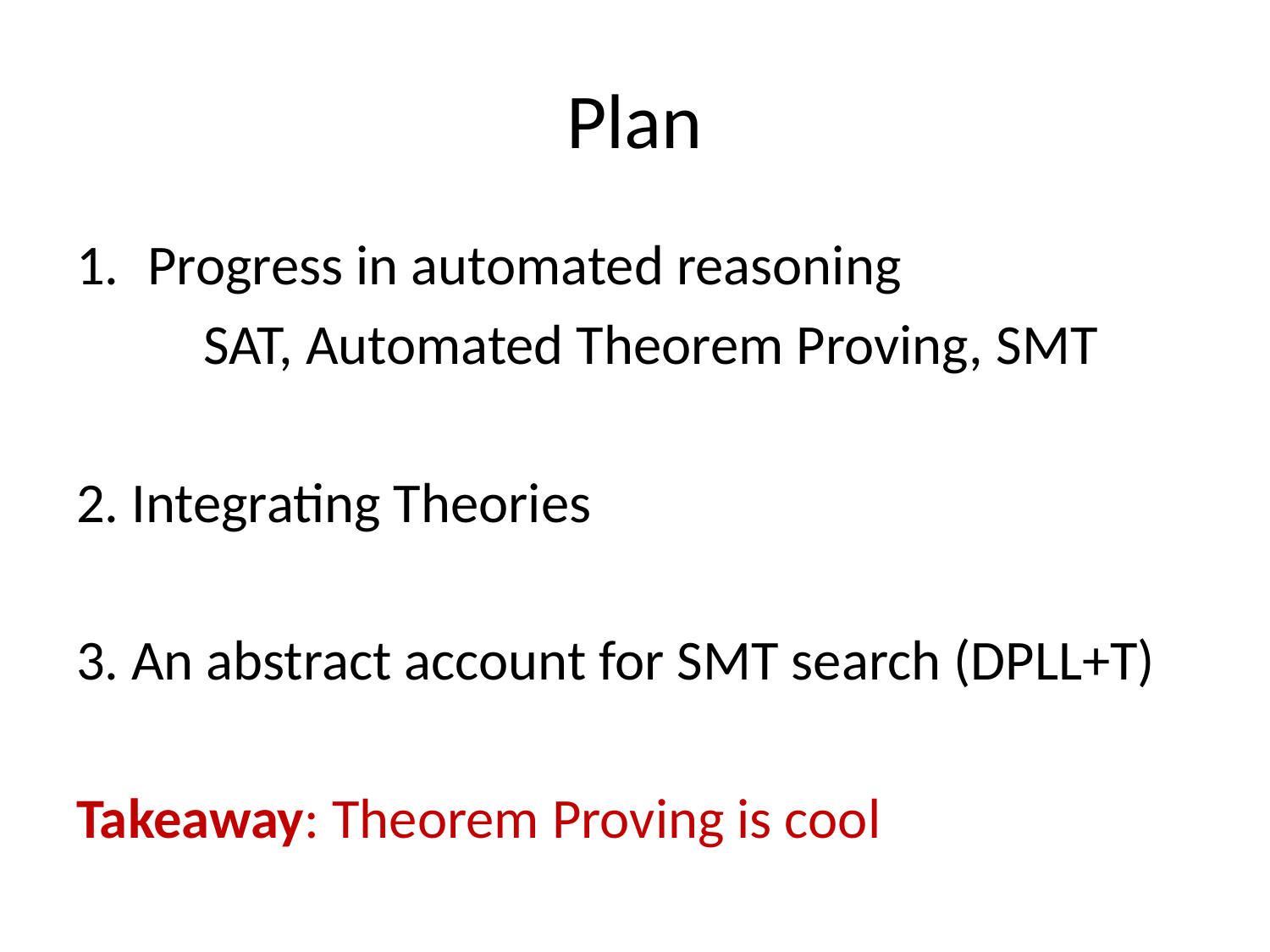

# Plan
Progress in automated reasoning
	SAT, Automated Theorem Proving, SMT

2. Integrating Theories

3. An abstract account for SMT search (DPLL+T)

Takeaway: Theorem Proving is cool